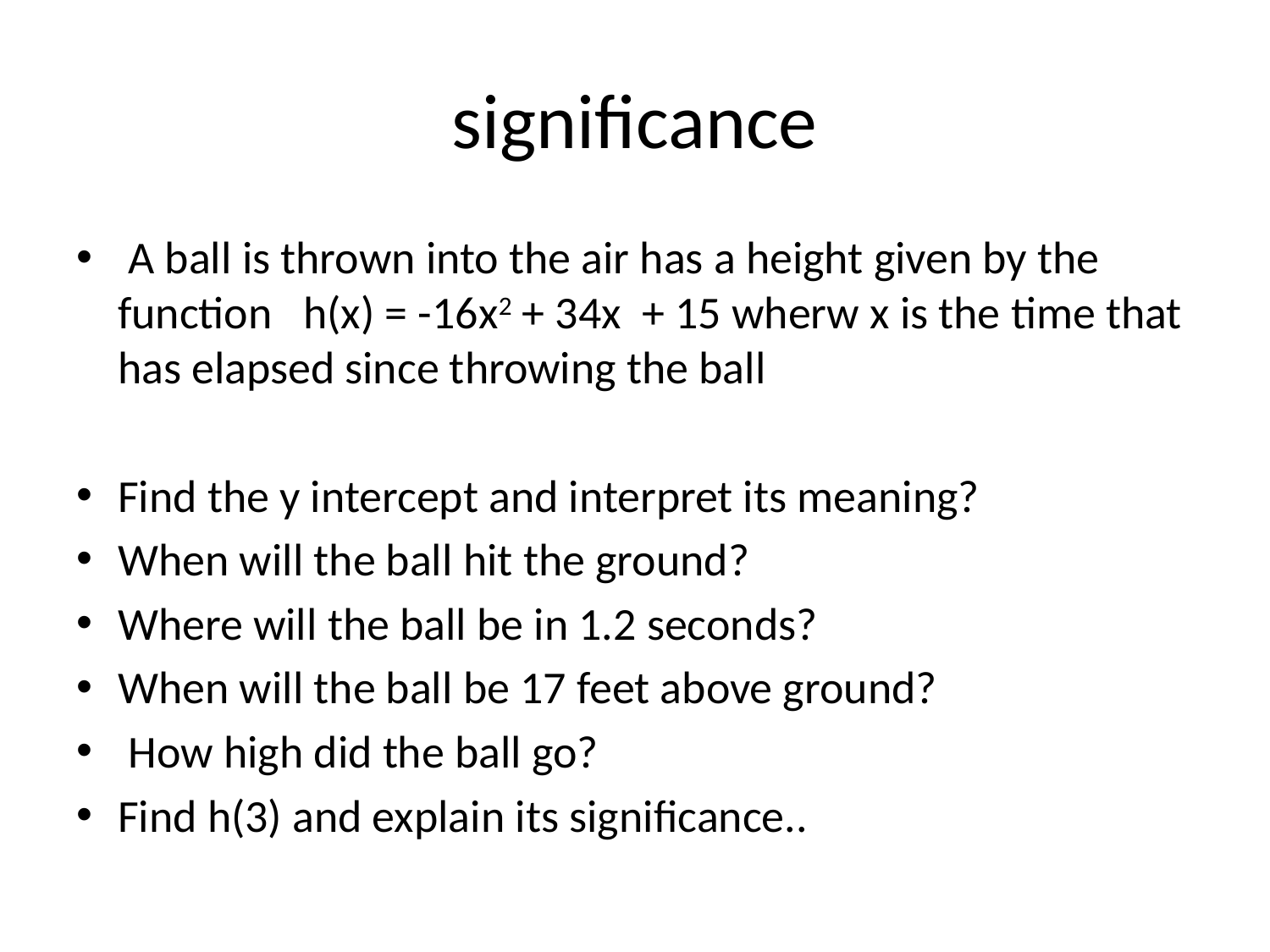

# significance
 A ball is thrown into the air has a height given by the function   h(x) = -16x2 + 34x  + 15 wherw x is the time that has elapsed since throwing the ball

Find the y intercept and interpret its meaning?
When will the ball hit the ground?
Where will the ball be in 1.2 seconds?
When will the ball be 17 feet above ground?
 How high did the ball go?
Find h(3) and explain its significance..